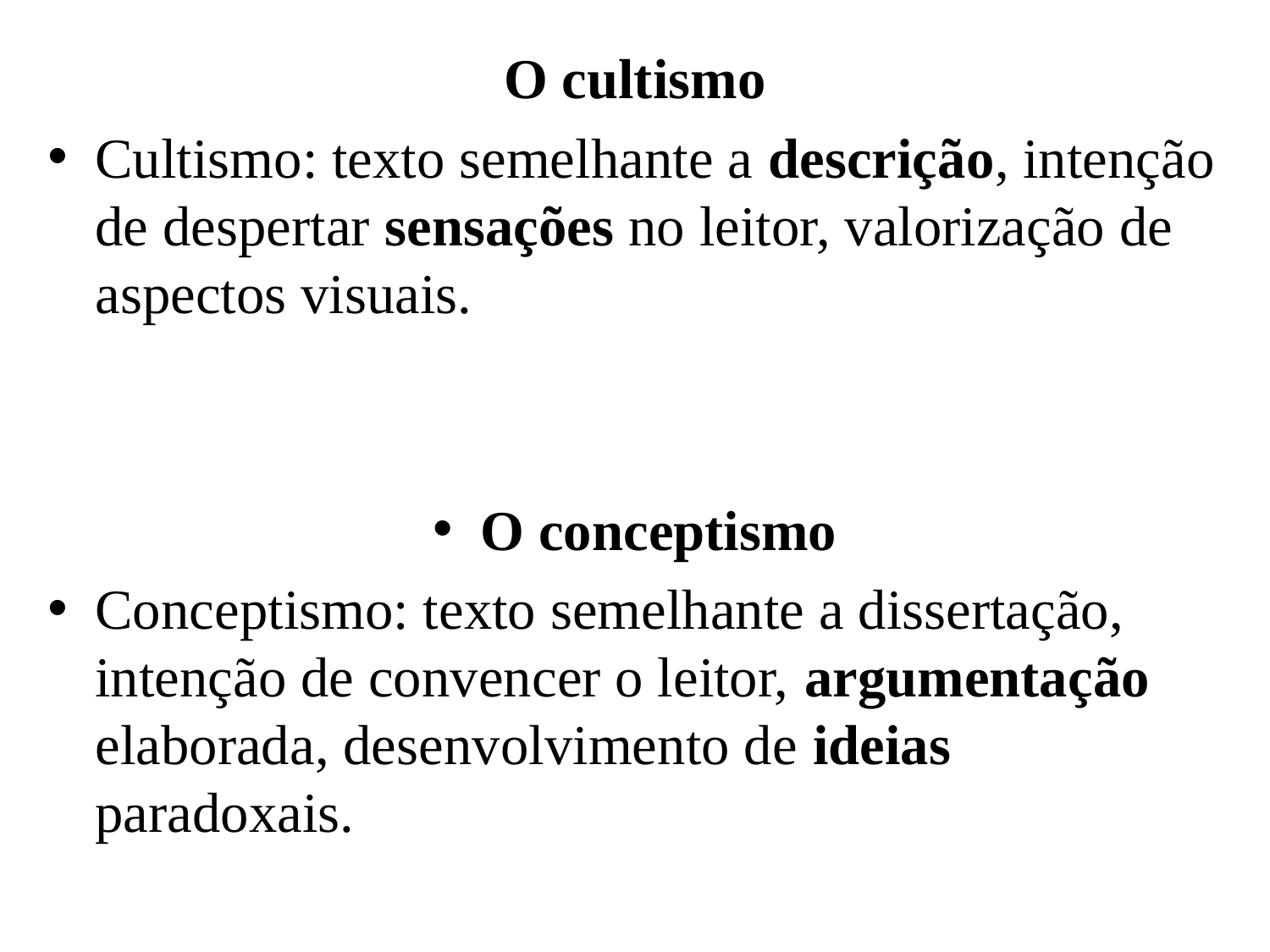

O cultismo
Cultismo: texto semelhante a descrição, intenção de despertar sensações no leitor, valorização de aspectos visuais.

O conceptismo
Conceptismo: texto semelhante a dissertação, intenção de convencer o leitor, argumentação elaborada, desenvolvimento de ideias paradoxais.